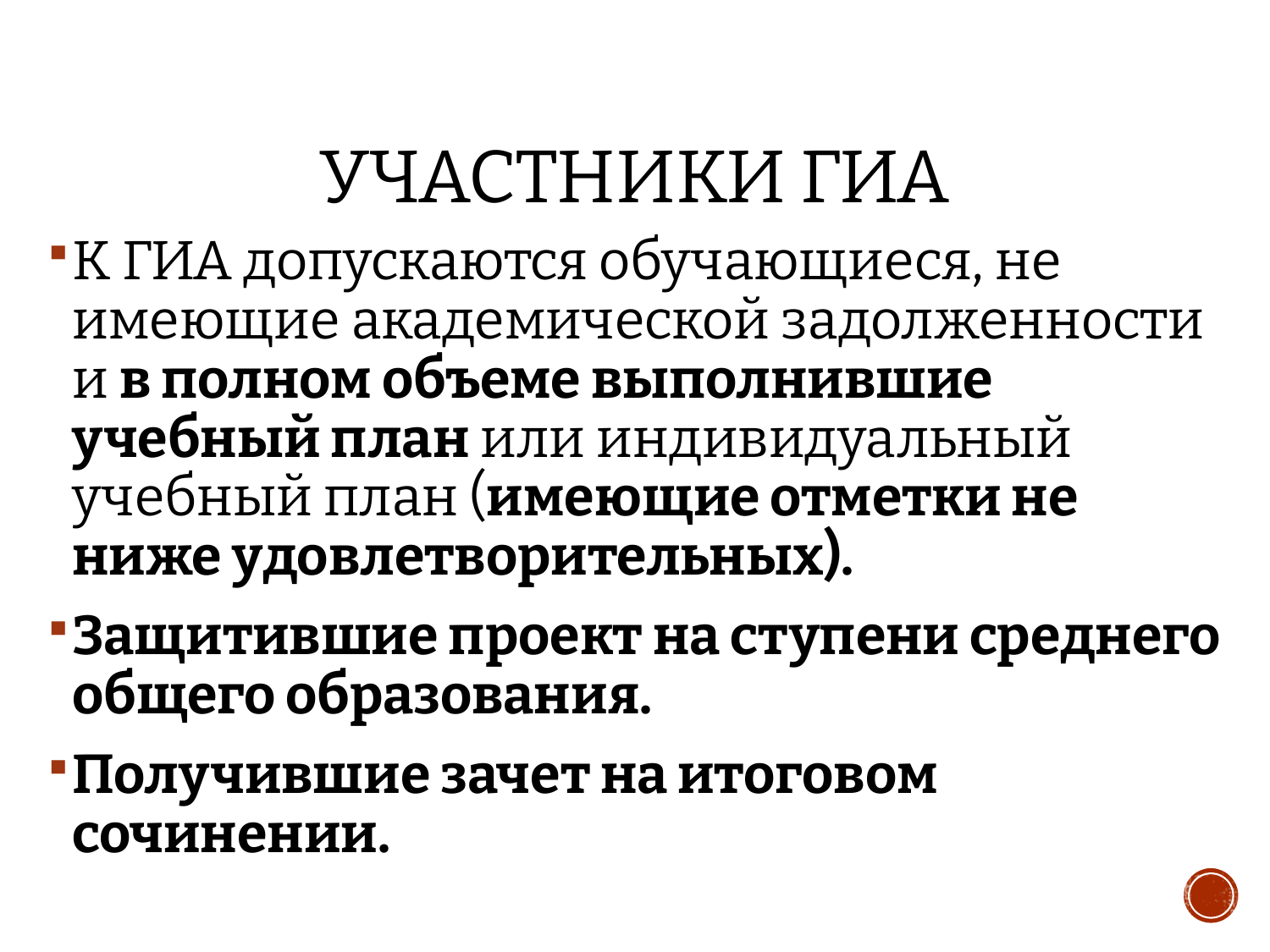

# Участники ГИА
К ГИА допускаются обучающиеся, не имеющие академической задолженности и в полном объеме выполнившие учебный план или индивидуальный учебный план (имеющие отметки не ниже удовлетворительных).
Защитившие проект на ступени среднего общего образования.
Получившие зачет на итоговом сочинении.